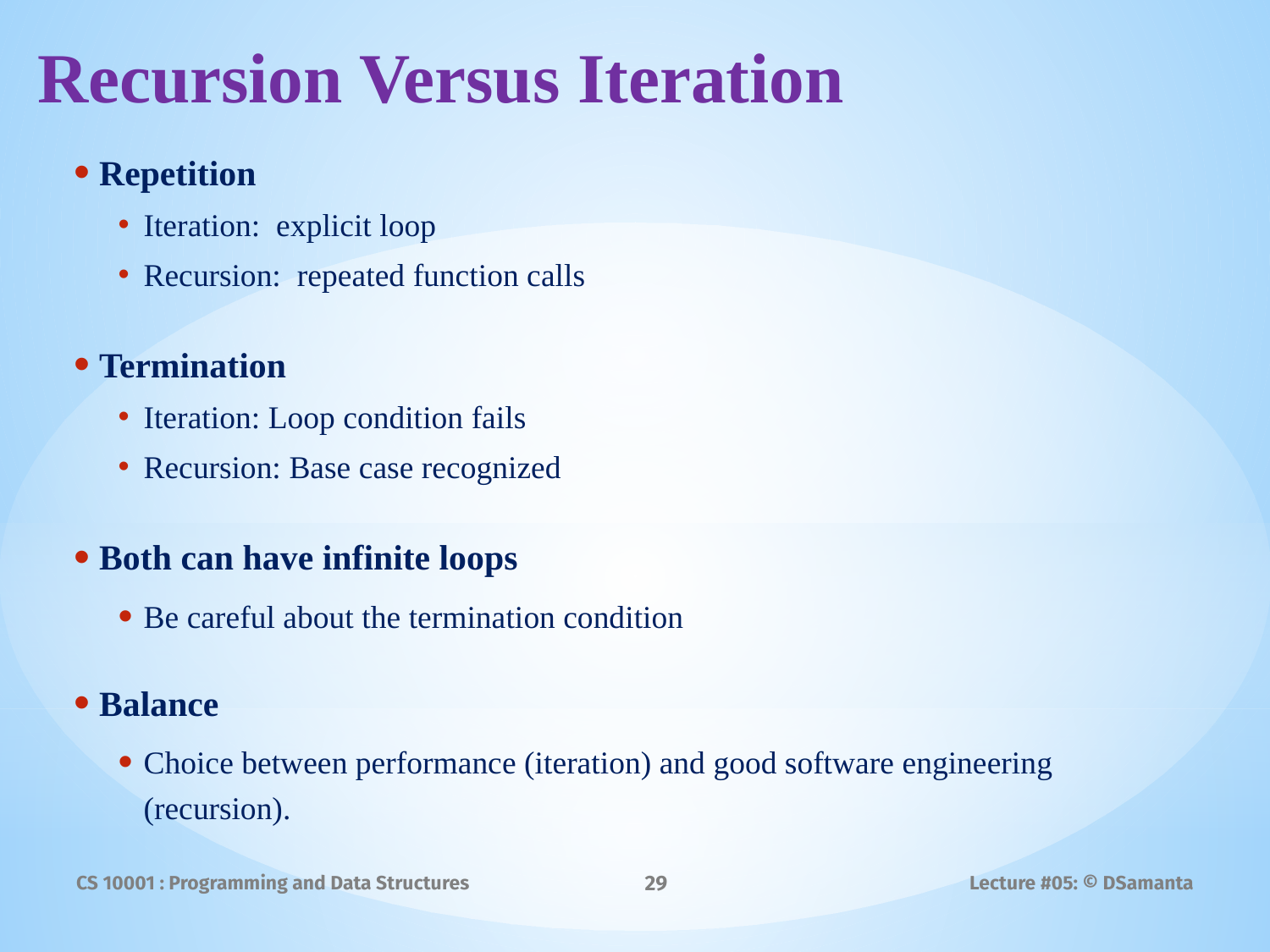

# Recursion Versus Iteration
Repetition
Iteration:  explicit loop
Recursion:  repeated function calls

Termination
Iteration: Loop condition fails
Recursion: Base case recognized

Both can have infinite loops
Be careful about the termination condition

Balance
Choice between performance (iteration) and good software engineering (recursion).
CS 10001 : Programming and Data Structures
29
Lecture #05: © DSamanta